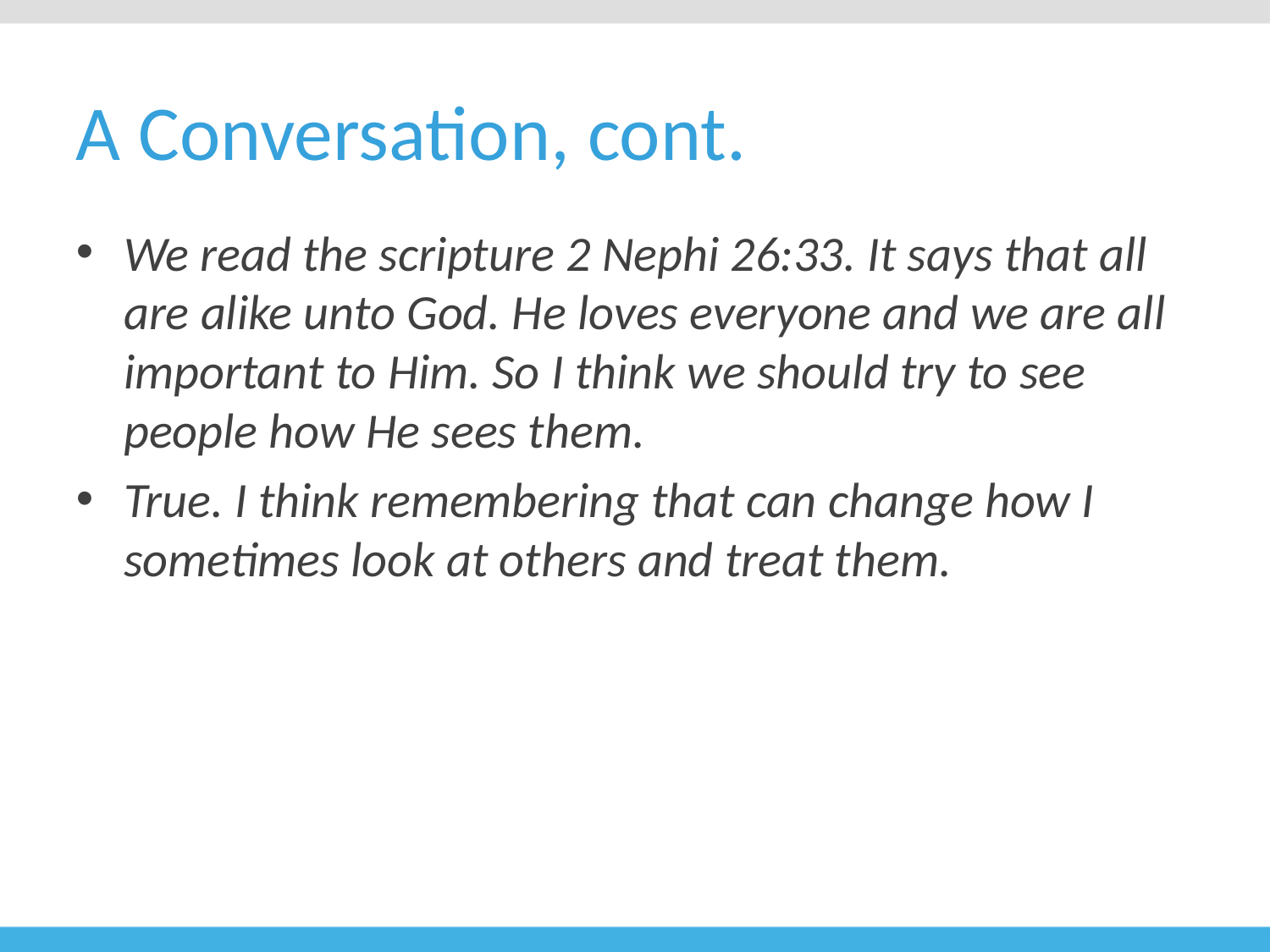

# A Conversation, cont.
We read the scripture 2 Nephi 26:33. It says that all are alike unto God. He loves everyone and we are all important to Him. So I think we should try to see people how He sees them.
True. I think remembering that can change how I sometimes look at others and treat them.